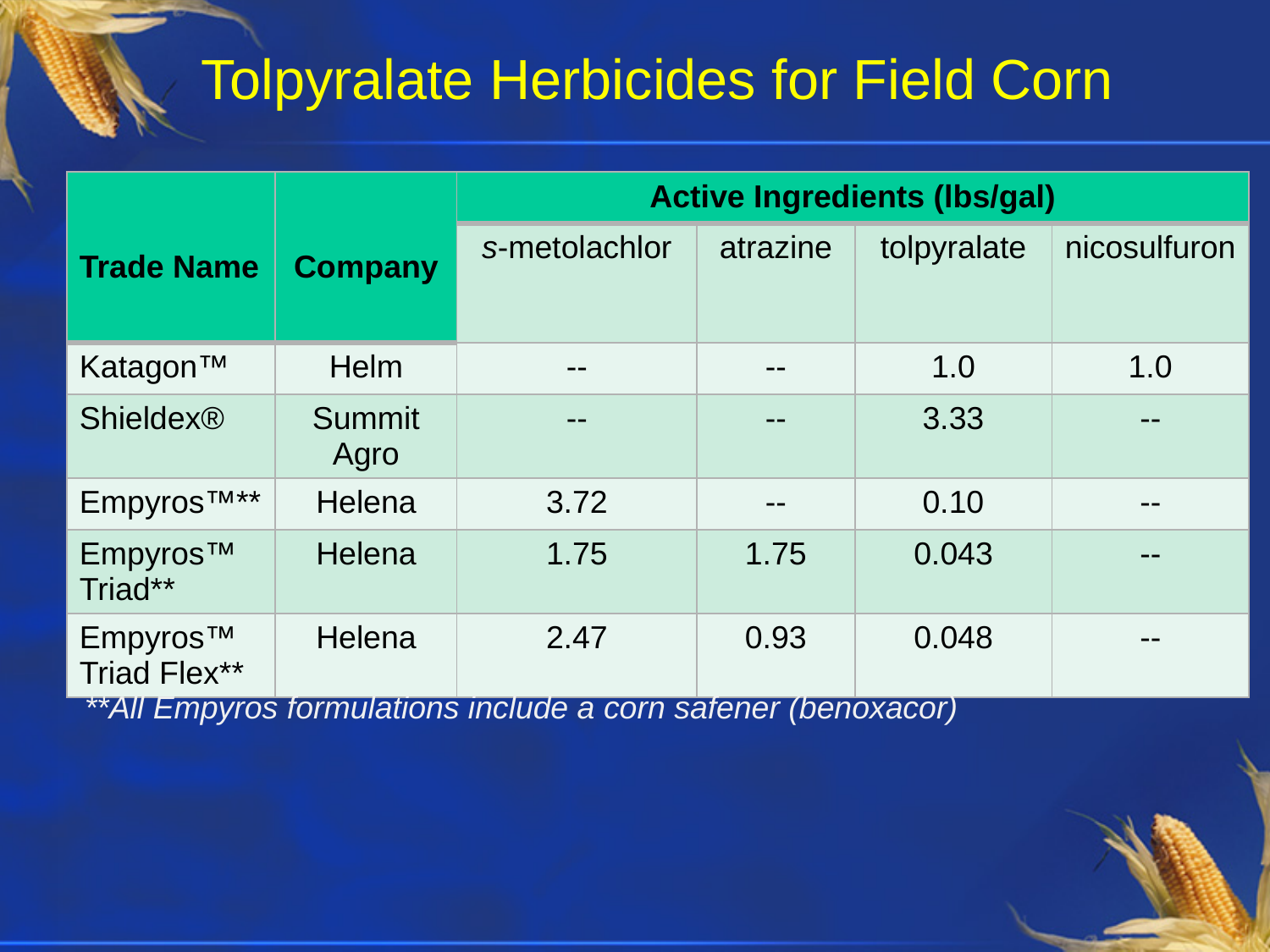

# Tolpyralate Herbicides for Field Corn
| Trade Name | Company | Active Ingredients (lbs/gal) |  |  |  |
| --- | --- | --- | --- | --- | --- |
|  |  | s-metolachlor | atrazine | tolpyralate | nicosulfuron |
| Katagon™ | Helm | -- | -- | 1.0 | 1.0 |
| Shieldex® | Summit Agro | -- | -- | 3.33 | -- |
| Empyros™\*\* | Helena | 3.72 | -- | 0.10 | -- |
| Empyros™ Triad\*\* | Helena | 1.75 | 1.75 | 0.043 | -- |
| Empyros™ Triad Flex\*\* | Helena | 2.47 | 0.93 | 0.048 | -- |
**All Empyros formulations include a corn safener (benoxacor)